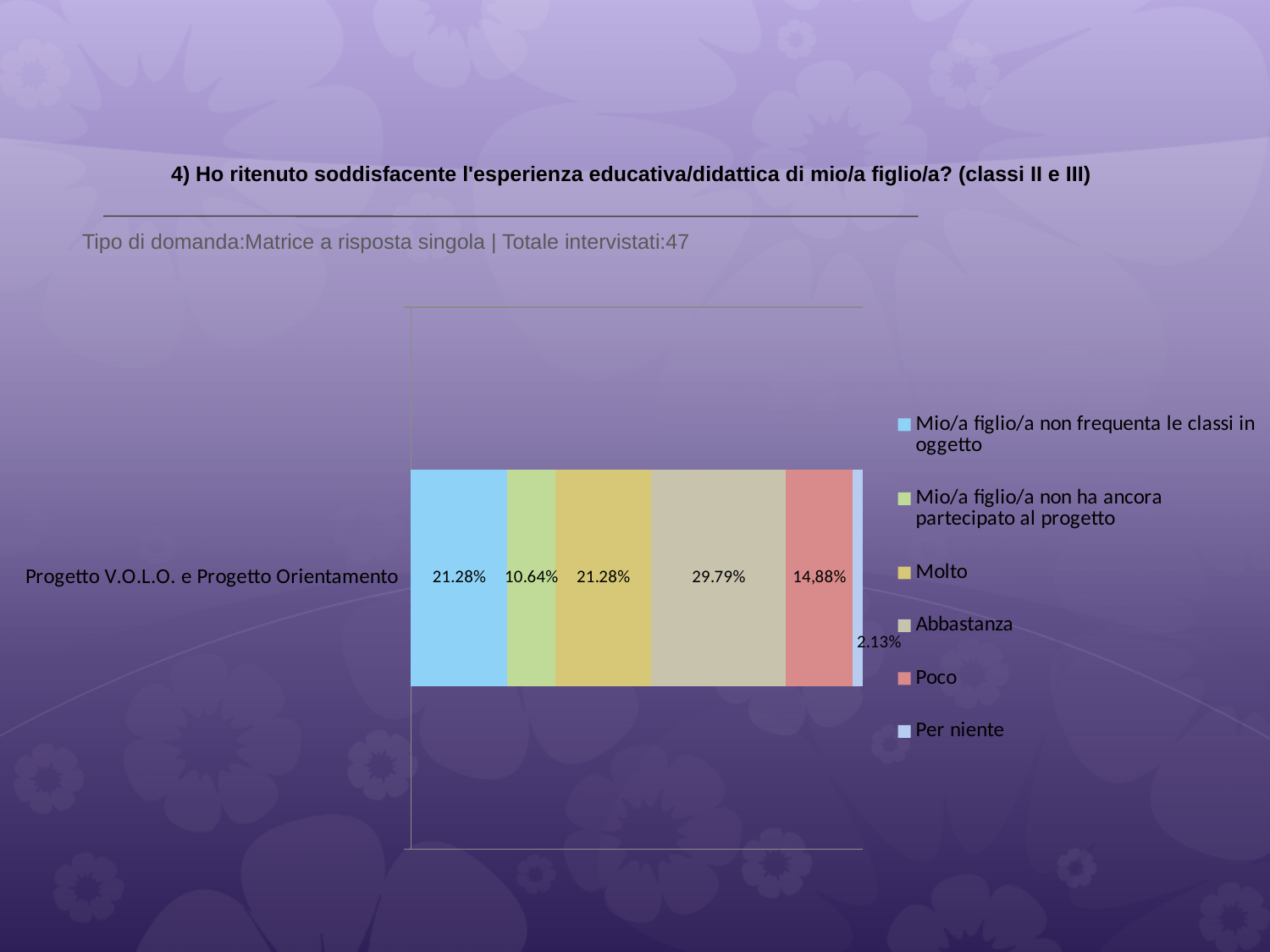

# 4) Ho ritenuto soddisfacente l'esperienza educativa/didattica di mio/a figlio/a? (classi II e III)
 Tipo di domanda:Matrice a risposta singola | Totale intervistati:47

### Chart

| Category | Mio/a figlio/a non frequenta le classi in oggetto | Mio/a figlio/a non ha ancora partecipato al progetto | Molto | Abbastanza | Poco | Per niente |
|---|---|---|---|---|---|---|
| Progetto V.O.L.O. e Progetto Orientamento | 0.21280001 | 0.106400006 | 0.21280001 | 0.29790002 | 0.1489 | 0.021300001 |